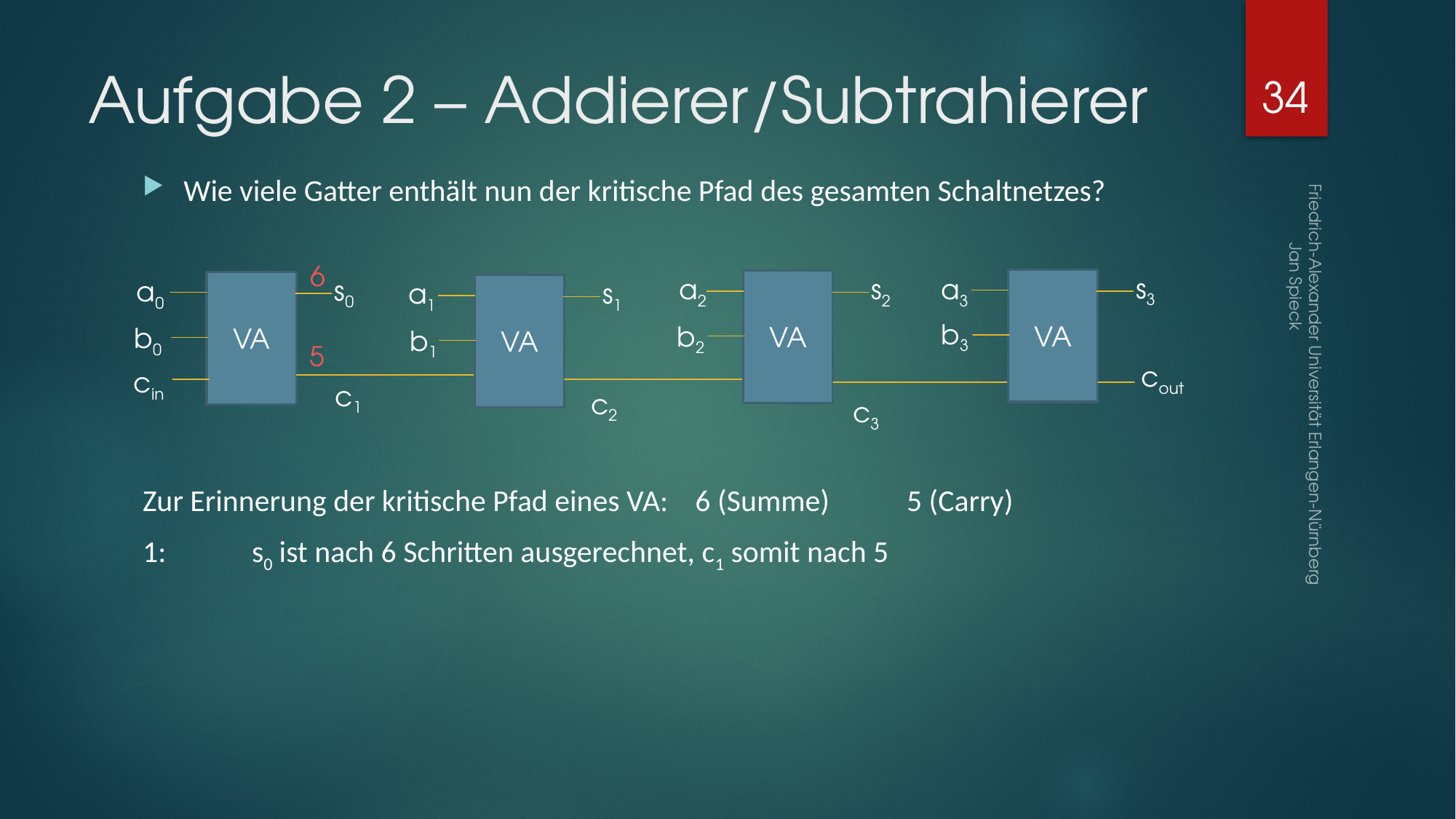

34
# Aufgabe 2 – Addierer/Subtrahierer
Wie viele Gatter enthält nun der kritische Pfad des gesamten Schaltnetzes?

Zur Erinnerung der kritische Pfad eines VA:	 6 (Summe)	5 (Carry)
1:	s0 ist nach 6 Schritten ausgerechnet, c1 somit nach 5

6
s3
a2
s2
a3
s0
a0
VA
VA
a1
s1
VA
VA
b3
b2
b0
b1
5
cout
cin
c1
c2
Friedrich-Alexander Universität Erlangen-Nürnberg                      Jan Spieck
c3